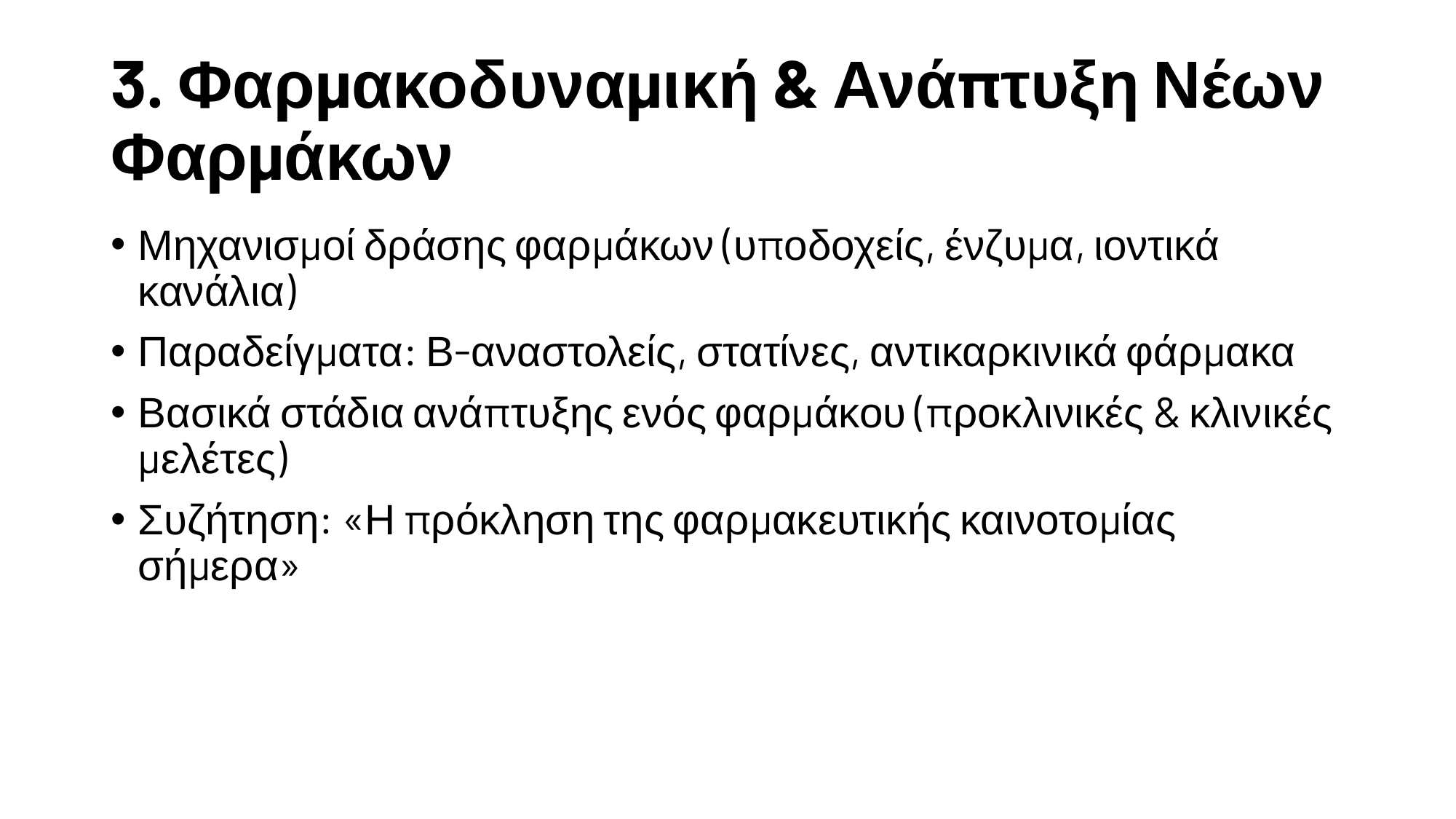

# 3. Φαρμακοδυναμική & Ανάπτυξη Νέων Φαρμάκων
Μηχανισμοί δράσης φαρμάκων (υποδοχείς, ένζυμα, ιοντικά κανάλια)
Παραδείγματα: Β-αναστολείς, στατίνες, αντικαρκινικά φάρμακα
Βασικά στάδια ανάπτυξης ενός φαρμάκου (προκλινικές & κλινικές μελέτες)
Συζήτηση: «Η πρόκληση της φαρμακευτικής καινοτομίας σήμερα»